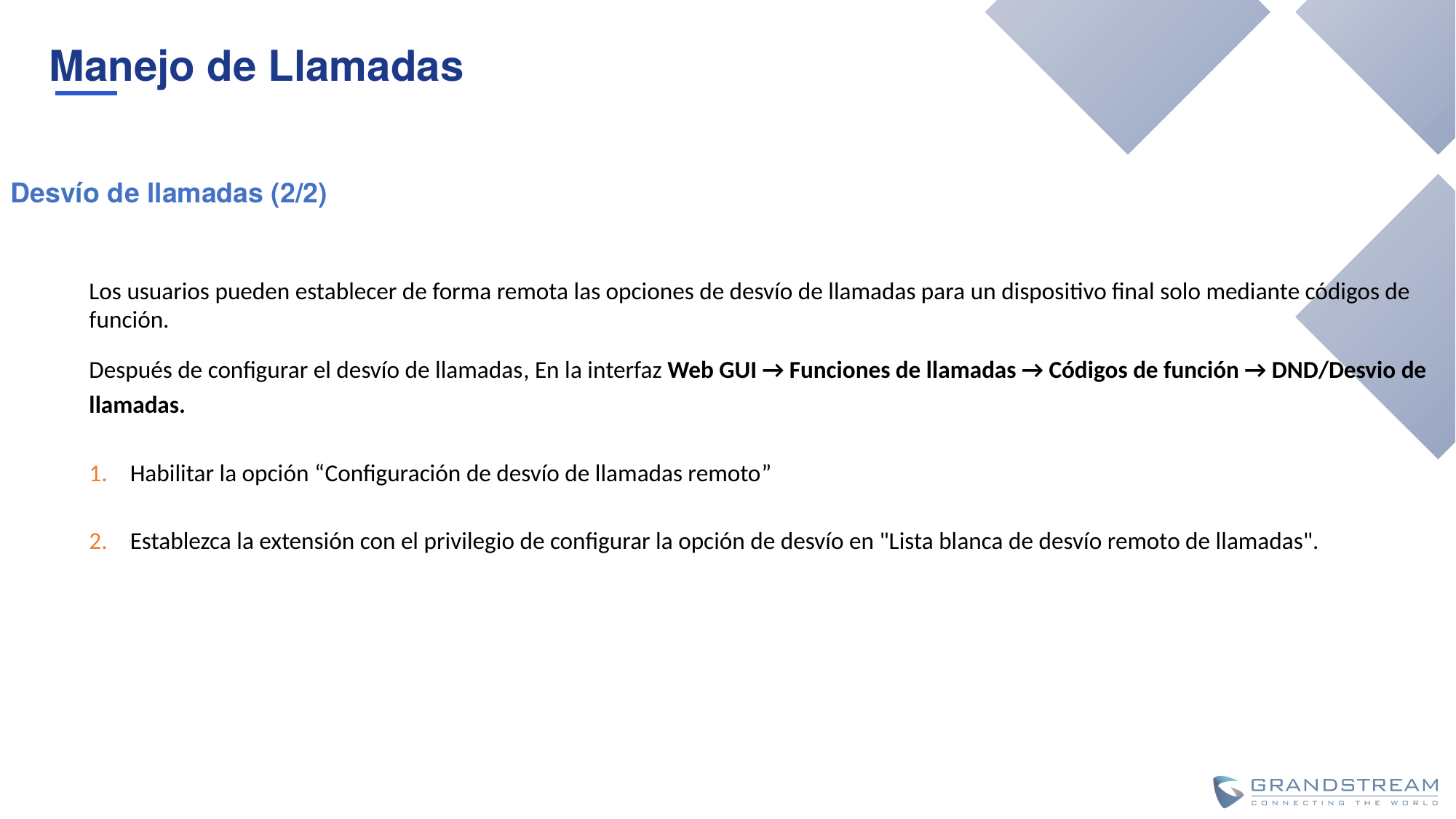

Manejo de Llamadas
Desvío de llamadas (2/2)
Los usuarios pueden establecer de forma remota las opciones de desvío de llamadas para un dispositivo final solo mediante códigos de función.
Después de configurar el desvío de llamadas, En la interfaz Web GUI → Funciones de llamadas → Códigos de función → DND/Desvio de llamadas.
Habilitar la opción “Configuración de desvío de llamadas remoto”
Establezca la extensión con el privilegio de configurar la opción de desvío en "Lista blanca de desvío remoto de llamadas".